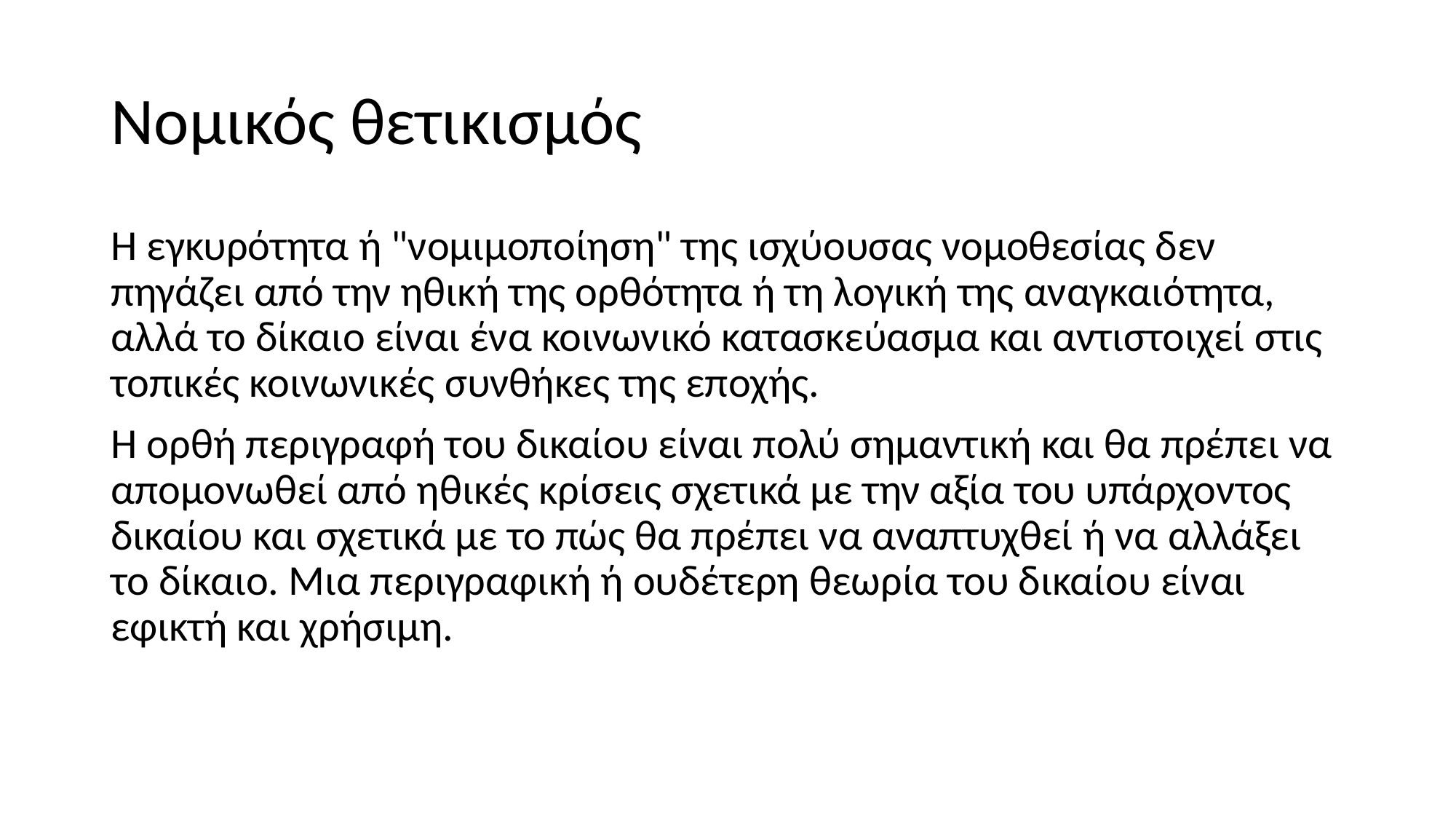

# Νομικός θετικισμός
Η εγκυρότητα ή "νομιμοποίηση" της ισχύουσας νομοθεσίας δεν πηγάζει από την ηθική της ορθότητα ή τη λογική της αναγκαιότητα, αλλά το δίκαιο είναι ένα κοινωνικό κατασκεύασμα και αντιστοιχεί στις τοπικές κοινωνικές συνθήκες της εποχής.
Η ορθή περιγραφή του δικαίου είναι πολύ σημαντική και θα πρέπει να απομονωθεί από ηθικές κρίσεις σχετικά με την αξία του υπάρχοντος δικαίου και σχετικά με το πώς θα πρέπει να αναπτυχθεί ή να αλλάξει το δίκαιο. Μια περιγραφική ή ουδέτερη θεωρία του δικαίου είναι εφικτή και χρήσιμη.